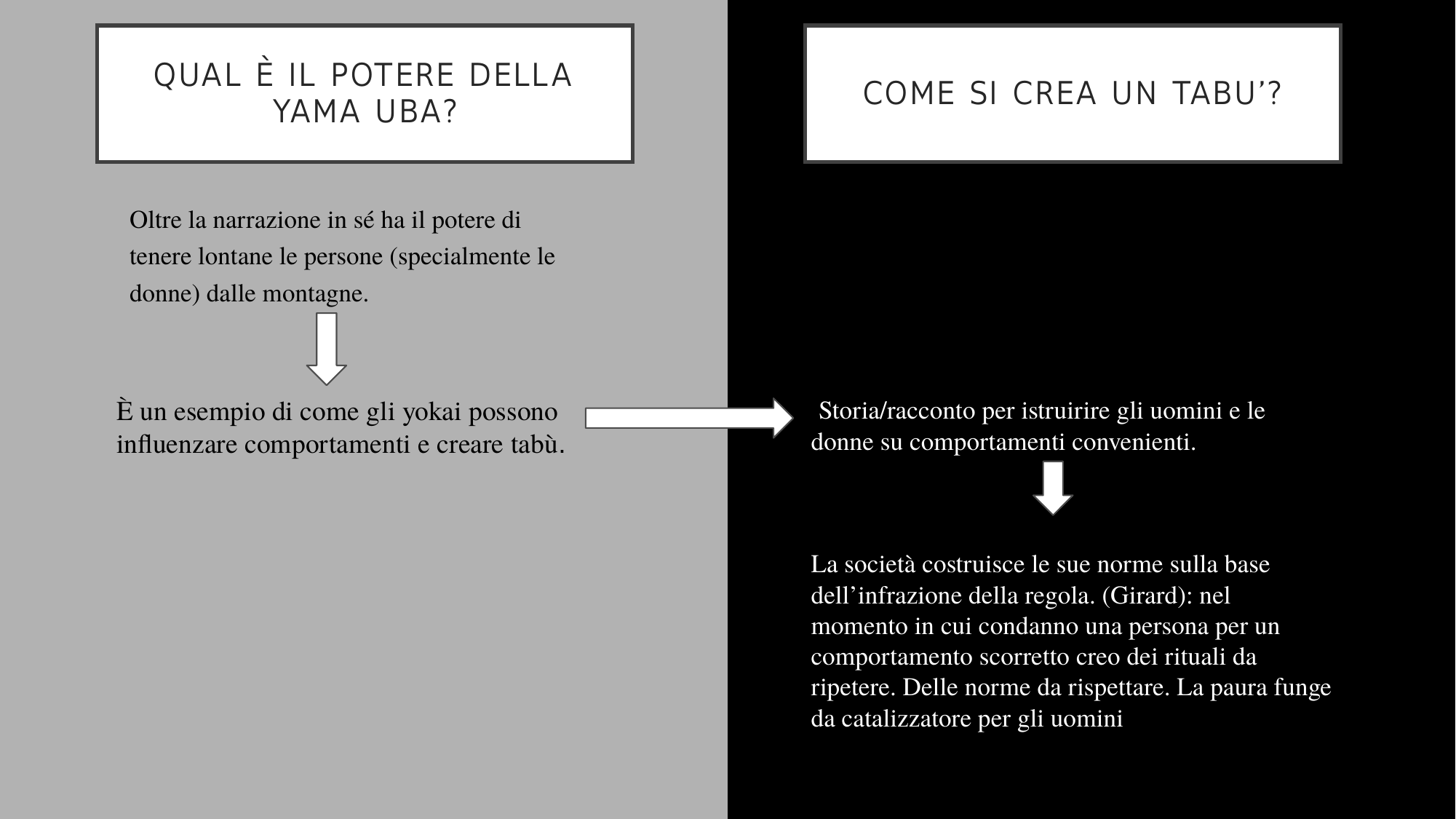

# Qual è il potere della yama uba?
come si crea un tabu’?
Oltre la narrazione in sé ha il potere di tenere lontane le persone (specialmente le donne) dalle montagne.

 Storia/racconto per istruirire gli uomini e le donne su comportamenti convenienti.
La società costruisce le sue norme sulla base dell’infrazione della regola. (Girard): nel momento in cui condanno una persona per un comportamento scorretto creo dei rituali da ripetere. Delle norme da rispettare. La paura funge da catalizzatore per gli uomini

È un esempio di come gli yokai possono influenzare comportamenti e creare tabù.